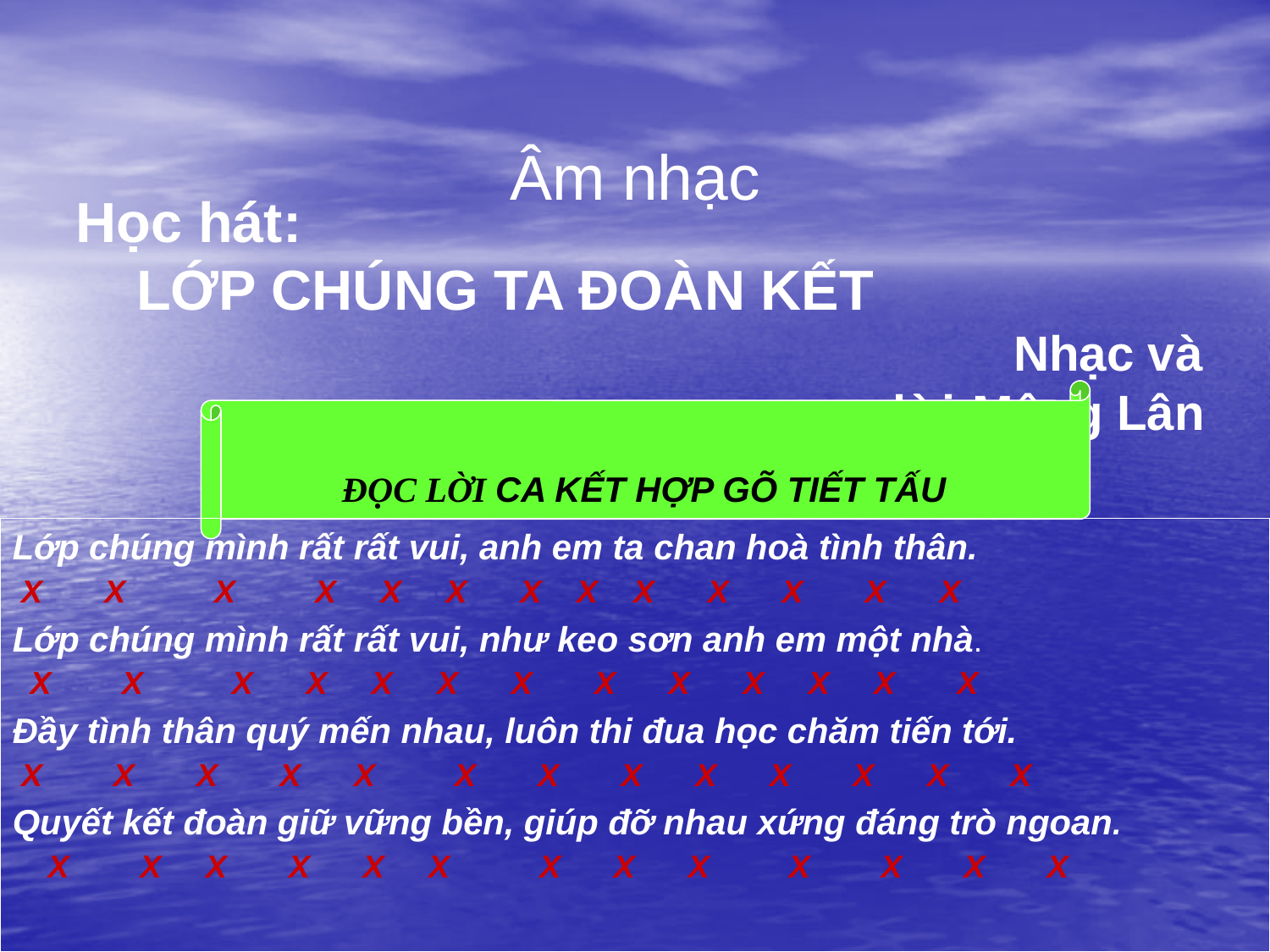

# Âm nhạc
Học hát:
   LỚP CHÚNG TA ĐOÀN KẾT                                                                                 Nhạc và lời:Mộng Lân

 ĐỌC LỜI CA KẾT HỢP GÕ TIẾT TẤU
Lớp chúng mình rất rất vui, anh em ta chan hoà tình thân.
 X       X          X         X     X     X      X    X    X      X      X       X      X
Lớp chúng mình rất rất vui, như keo sơn anh em một nhà.
  X        X          X      X     X     X      X       X      X      X     X     X       X
Đầy tình thân quý mến nhau, luôn thi đua học chăm tiến tới.
 X        X       X       X      X         X       X       X      X      X       X      X       X
Quyết kết đoàn giữ vững bền, giúp đỡ nhau xứng đáng trò ngoan.
    X        X     X       X      X     X          X      X      X         X        X       X       X